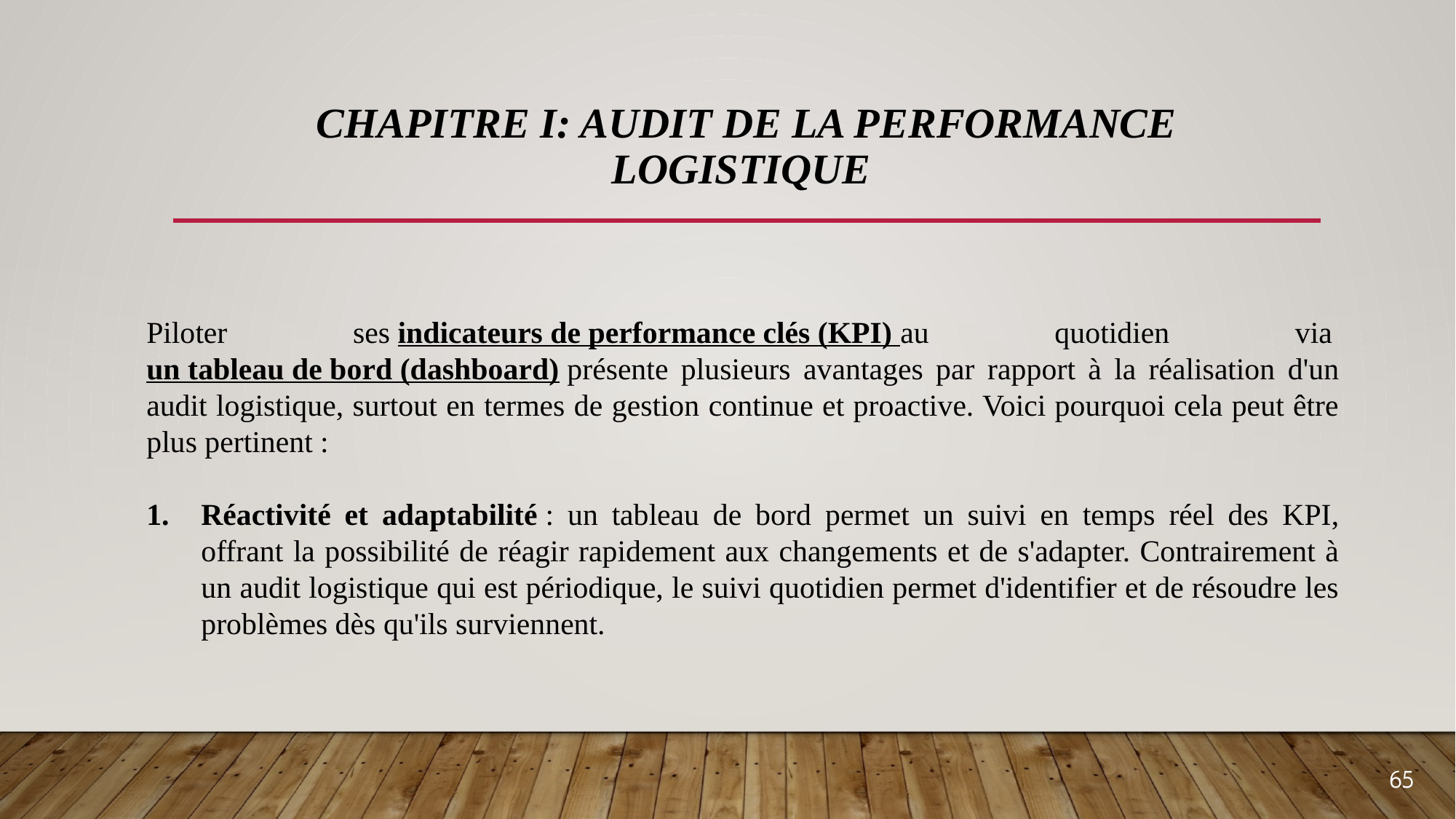

# Chapitre I: Audit de la performance logistique

Piloter ses indicateurs de performance clés (KPI) au quotidien via un tableau de bord (dashboard) présente plusieurs avantages par rapport à la réalisation d'un audit logistique, surtout en termes de gestion continue et proactive. Voici pourquoi cela peut être plus pertinent :

Réactivité et adaptabilité : un tableau de bord permet un suivi en temps réel des KPI, offrant la possibilité de réagir rapidement aux changements et de s'adapter. Contrairement à un audit logistique qui est périodique, le suivi quotidien permet d'identifier et de résoudre les problèmes dès qu'ils surviennent.

65